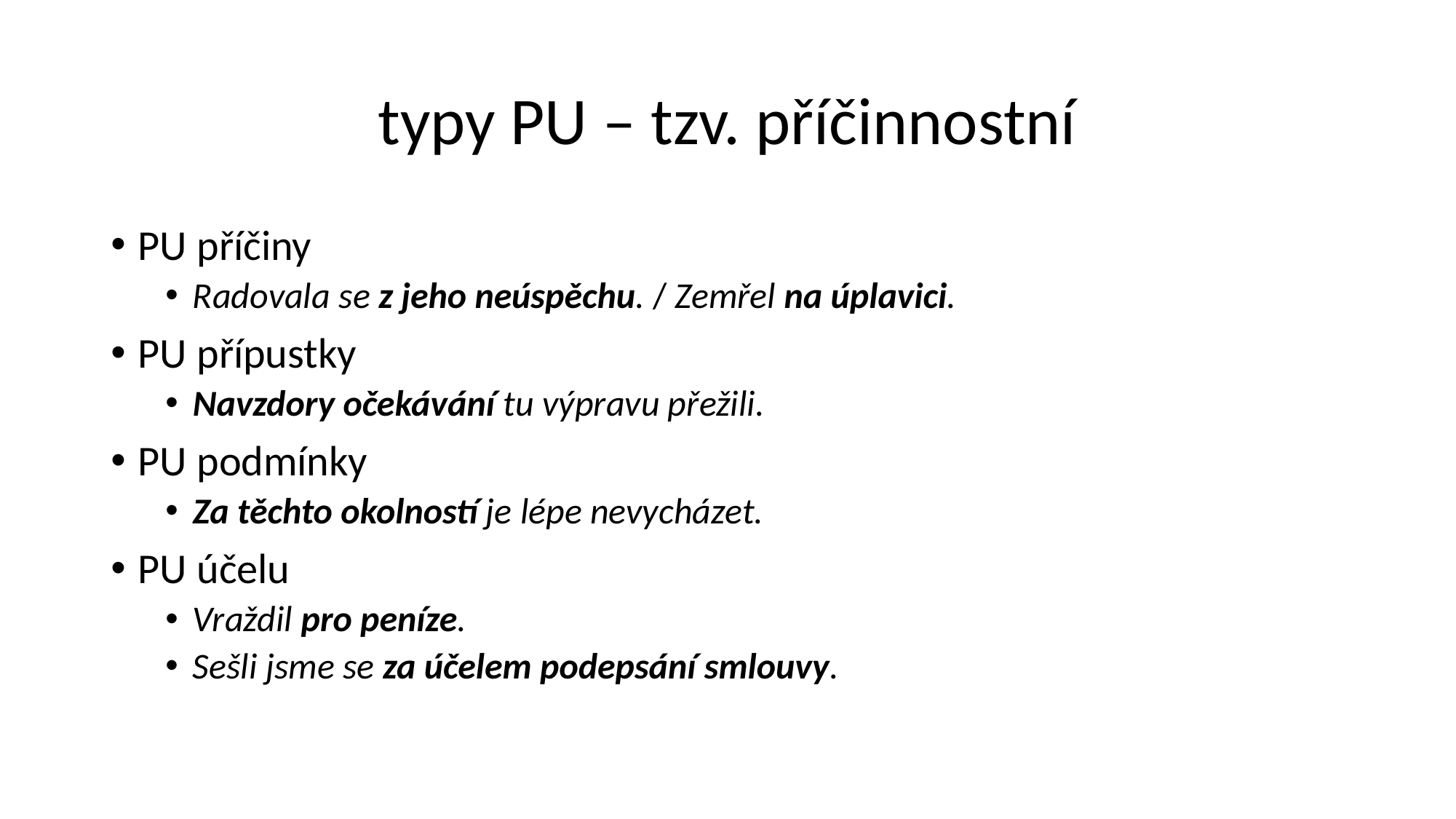

# typy PU – tzv. příčinnostní
PU příčiny
Radovala se z jeho neúspěchu. / Zemřel na úplavici.
PU přípustky
Navzdory očekávání tu výpravu přežili.
PU podmínky
Za těchto okolností je lépe nevycházet.
PU účelu
Vraždil pro peníze.
Sešli jsme se za účelem podepsání smlouvy.